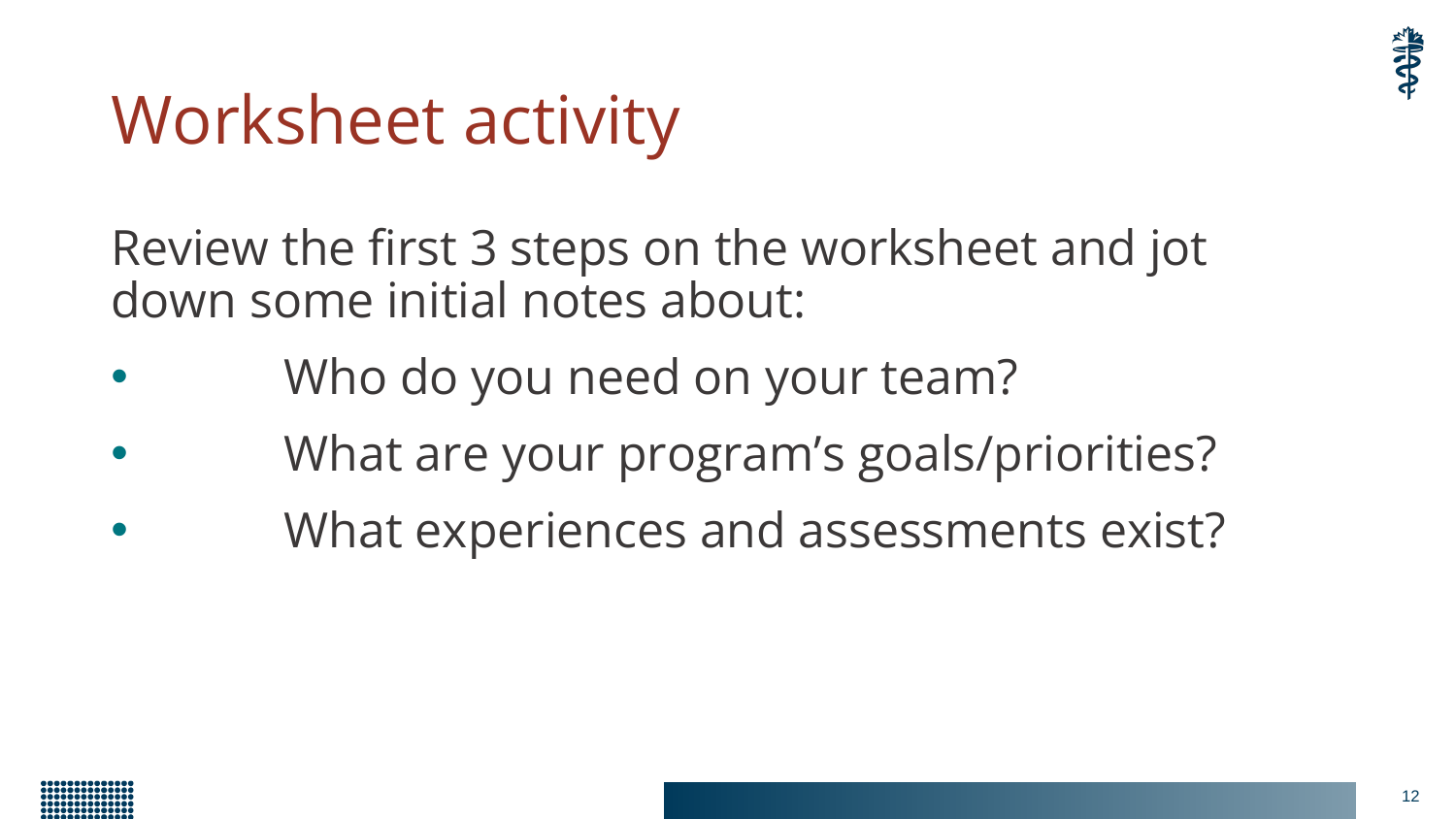

# Worksheet activity
Review the first 3 steps on the worksheet and jot down some initial notes about:
	Who do you need on your team?
	What are your program’s goals/priorities?
	What experiences and assessments exist?

12